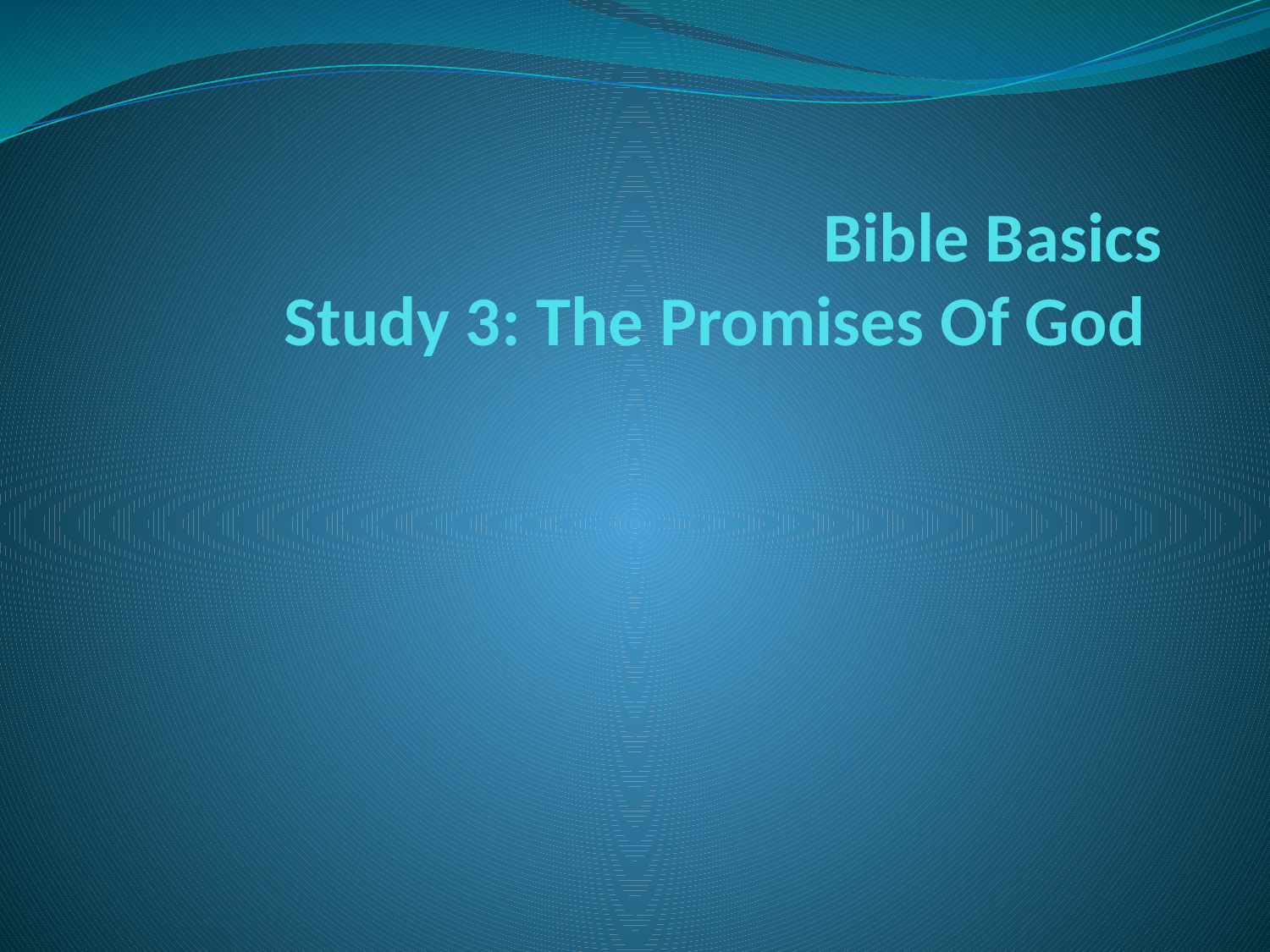

# Bible Basics Study 3: The Promises Of God